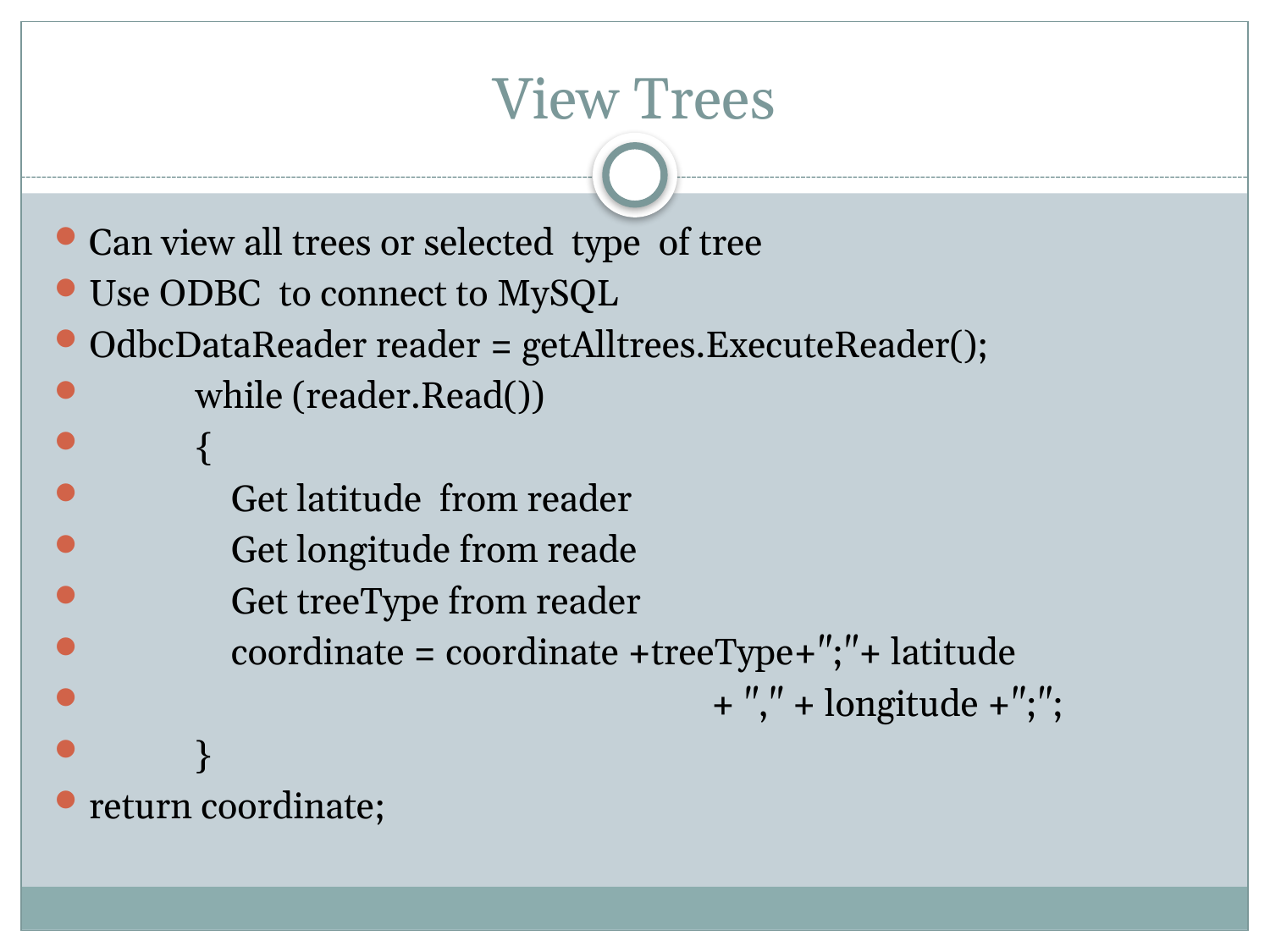

# View Trees
Can view all trees or selected  type  of tree
Use ODBC  to connect to MySQL
OdbcDataReader reader = getAlltrees.ExecuteReader();
            while (reader.Read())
            {
                Get latitude  from reader
                Get longitude from reade
                Get treeType from reader
                coordinate = coordinate +treeType+";"+ latitude
                                                                      + "," + longitude +";";
            }
return coordinate;